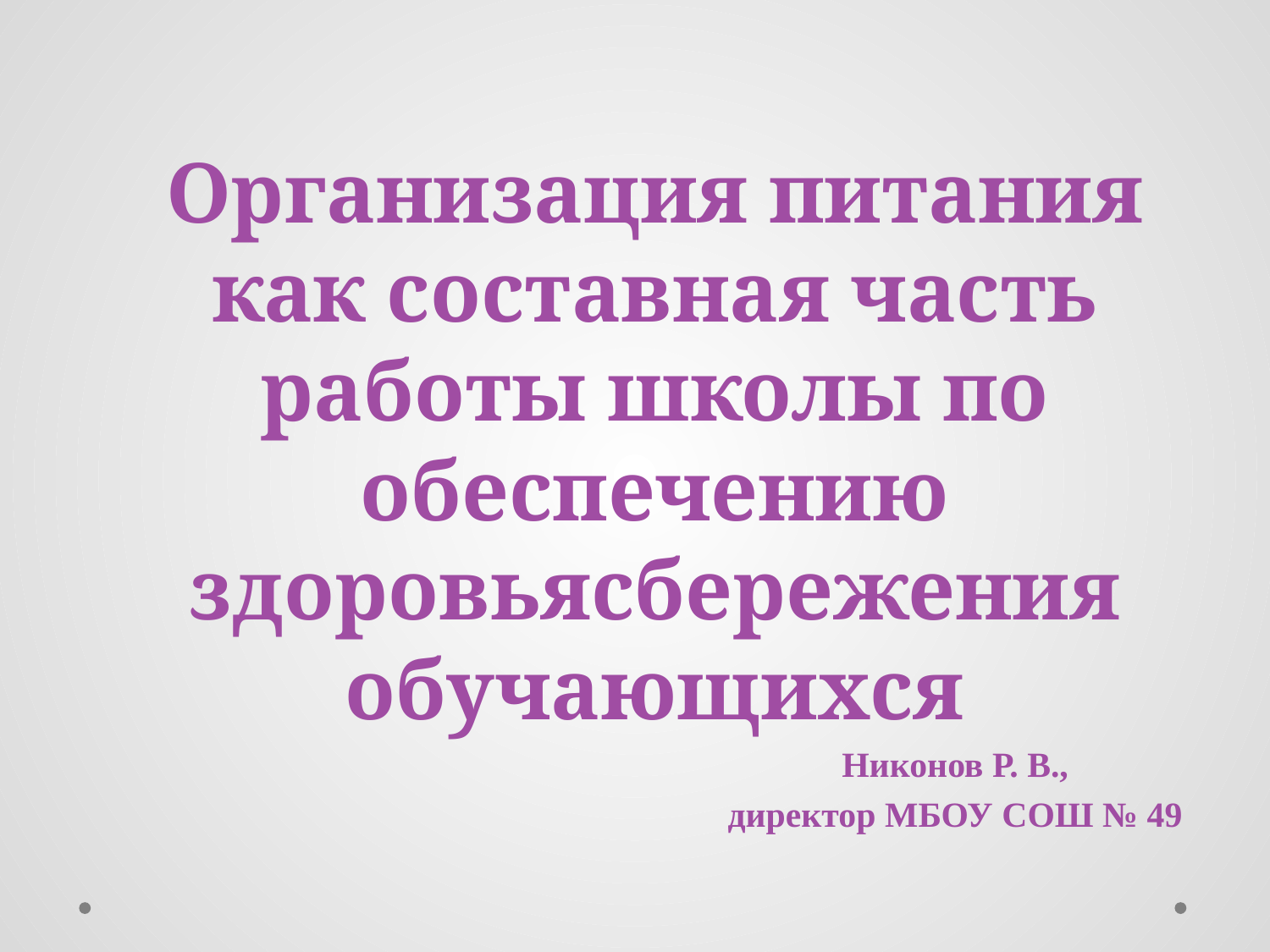

# Организация питания как составная часть работы школы по обеспечению здоровьясбережения обучающихся
Никонов Р. В.,
директор МБОУ СОШ № 49